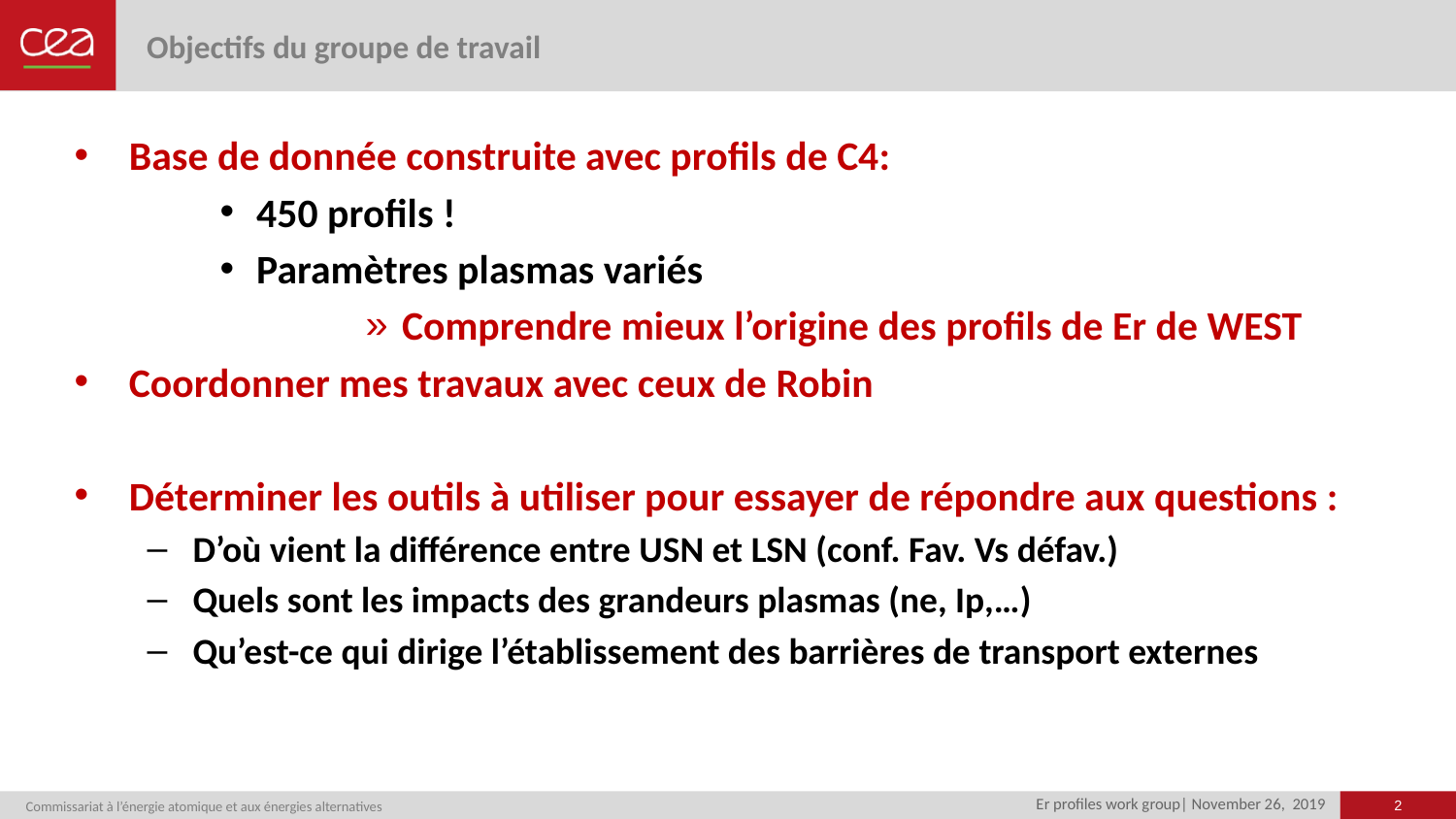

# Objectifs du groupe de travail
Base de donnée construite avec profils de C4:
450 profils !
Paramètres plasmas variés
Comprendre mieux l’origine des profils de Er de WEST
Coordonner mes travaux avec ceux de Robin

Déterminer les outils à utiliser pour essayer de répondre aux questions :
D’où vient la différence entre USN et LSN (conf. Fav. Vs défav.)
Quels sont les impacts des grandeurs plasmas (ne, Ip,…)
Qu’est-ce qui dirige l’établissement des barrières de transport externes
2